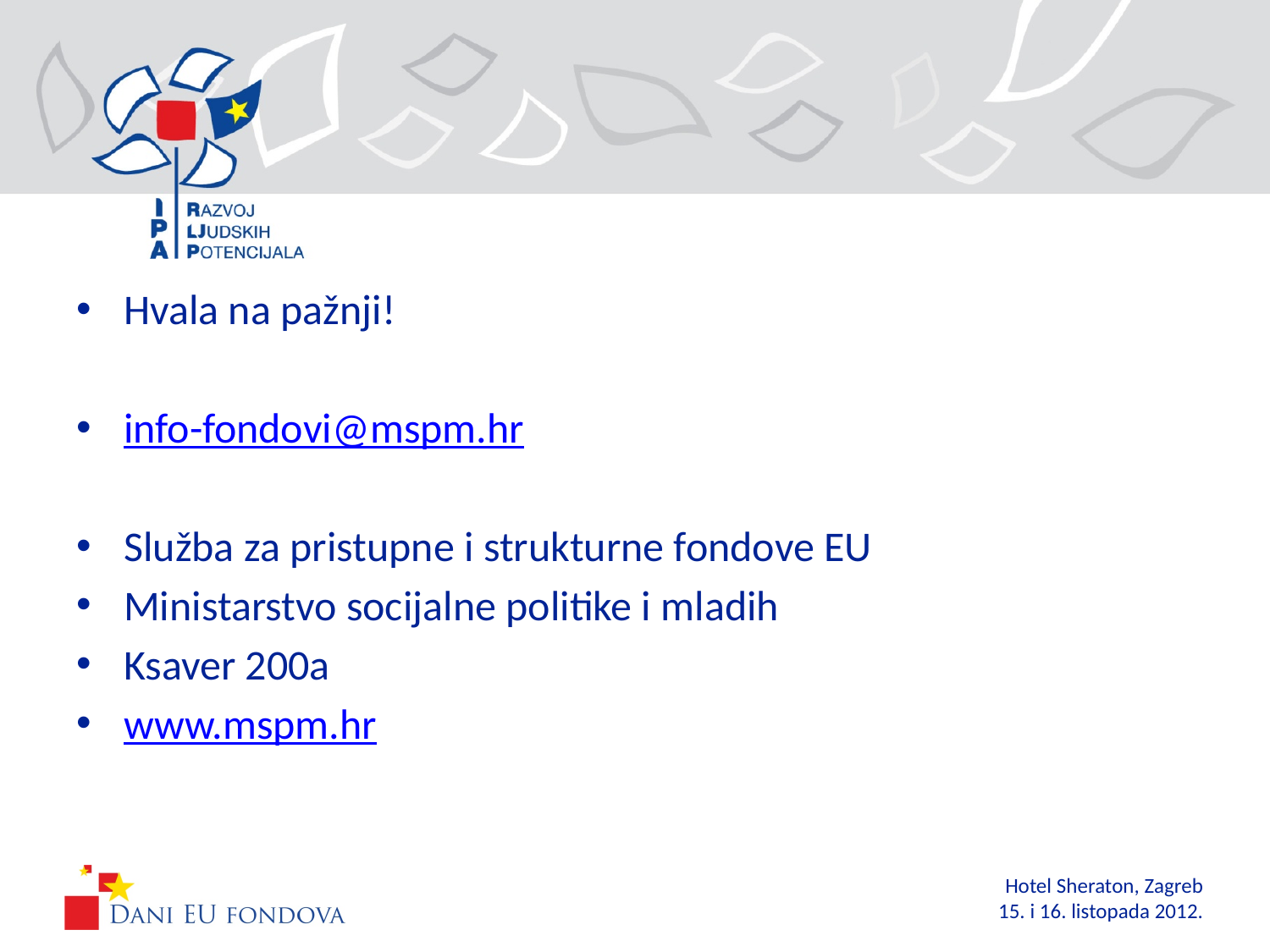

Hvala na pažnji!

info-fondovi@mspm.hr

Služba za pristupne i strukturne fondove EU
Ministarstvo socijalne politike i mladih
Ksaver 200a
www.mspm.hr